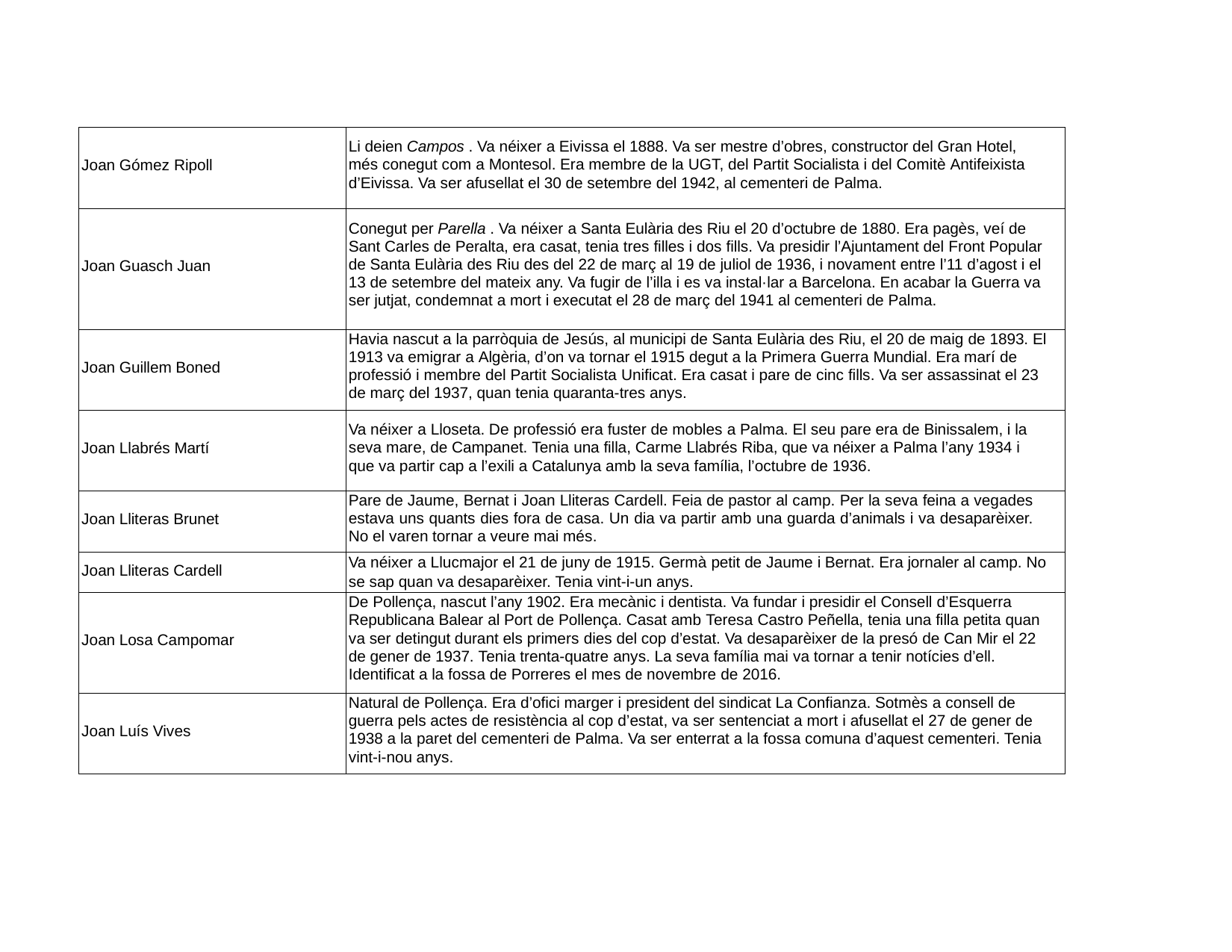

| Joan Gómez Ripoll | Li deien Campos . Va néixer a Eivissa el 1888. Va ser mestre d’obres, constructor del Gran Hotel, més conegut com a Montesol. Era membre de la UGT, del Partit Socialista i del Comitè Antifeixista d’Eivissa. Va ser afusellat el 30 de setembre del 1942, al cementeri de Palma. |
| --- | --- |
| Joan Guasch Juan | Conegut per Parella . Va néixer a Santa Eulària des Riu el 20 d’octubre de 1880. Era pagès, veí de Sant Carles de Peralta, era casat, tenia tres filles i dos fills. Va presidir l’Ajuntament del Front Popular de Santa Eulària des Riu des del 22 de març al 19 de juliol de 1936, i novament entre l’11 d’agost i el 13 de setembre del mateix any. Va fugir de l’illa i es va instal·lar a Barcelona. En acabar la Guerra va ser jutjat, condemnat a mort i executat el 28 de març del 1941 al cementeri de Palma. |
| Joan Guillem Boned | Havia nascut a la parròquia de Jesús, al municipi de Santa Eulària des Riu, el 20 de maig de 1893. El 1913 va emigrar a Algèria, d’on va tornar el 1915 degut a la Primera Guerra Mundial. Era marí de professió i membre del Partit Socialista Unificat. Era casat i pare de cinc fills. Va ser assassinat el 23 de març del 1937, quan tenia quaranta-tres anys. |
| Joan Llabrés Martí | Va néixer a Lloseta. De professió era fuster de mobles a Palma. El seu pare era de Binissalem, i la seva mare, de Campanet. Tenia una filla, Carme Llabrés Riba, que va néixer a Palma l’any 1934 i que va partir cap a l’exili a Catalunya amb la seva família, l’octubre de 1936. |
| Joan Lliteras Brunet | Pare de Jaume, Bernat i Joan Lliteras Cardell. Feia de pastor al camp. Per la seva feina a vegades estava uns quants dies fora de casa. Un dia va partir amb una guarda d’animals i va desaparèixer. No el varen tornar a veure mai més. |
| Joan Lliteras Cardell | Va néixer a Llucmajor el 21 de juny de 1915. Germà petit de Jaume i Bernat. Era jornaler al camp. No se sap quan va desaparèixer. Tenia vint-i-un anys. |
| Joan Losa Campomar | De Pollença, nascut l’any 1902. Era mecànic i dentista. Va fundar i presidir el Consell d’Esquerra Republicana Balear al Port de Pollença. Casat amb Teresa Castro Peñella, tenia una filla petita quan va ser detingut durant els primers dies del cop d’estat. Va desaparèixer de la presó de Can Mir el 22 de gener de 1937. Tenia trenta-quatre anys. La seva família mai va tornar a tenir notícies d’ell. Identificat a la fossa de Porreres el mes de novembre de 2016. |
| Joan Luís Vives | Natural de Pollença. Era d’ofici marger i president del sindicat La Confianza. Sotmès a consell de guerra pels actes de resistència al cop d’estat, va ser sentenciat a mort i afusellat el 27 de gener de 1938 a la paret del cementeri de Palma. Va ser enterrat a la fossa comuna d’aquest cementeri. Tenia vint-i-nou anys. |